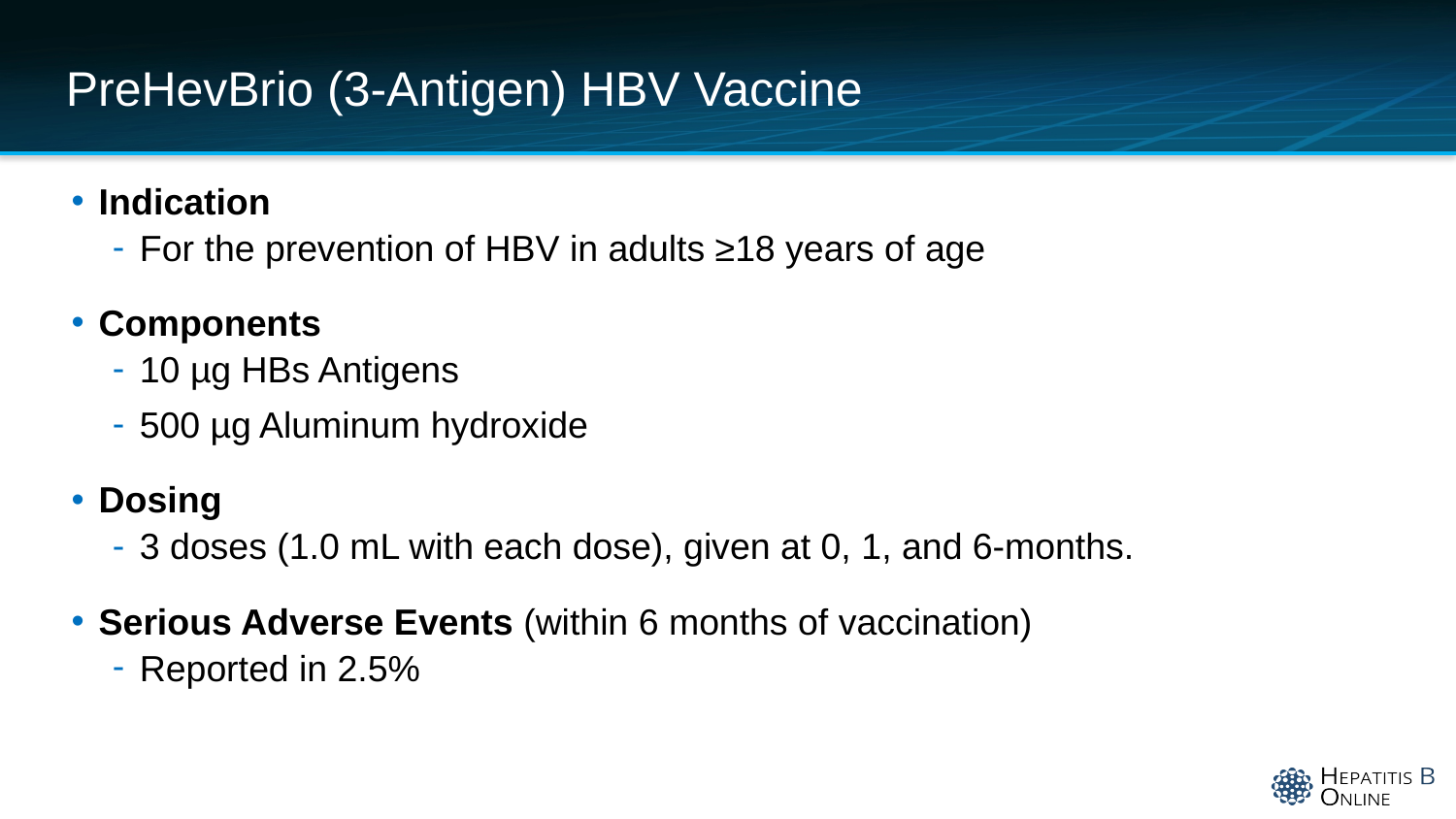

# PreHevBrio (3-Antigen) HBV Vaccine
Indication
For the prevention of HBV in adults ≥18 years of age
Components
10 µg HBs Antigens
500 µg Aluminum hydroxide
Dosing
3 doses (1.0 mL with each dose), given at 0, 1, and 6-months.
Serious Adverse Events (within 6 months of vaccination)
Reported in 2.5%